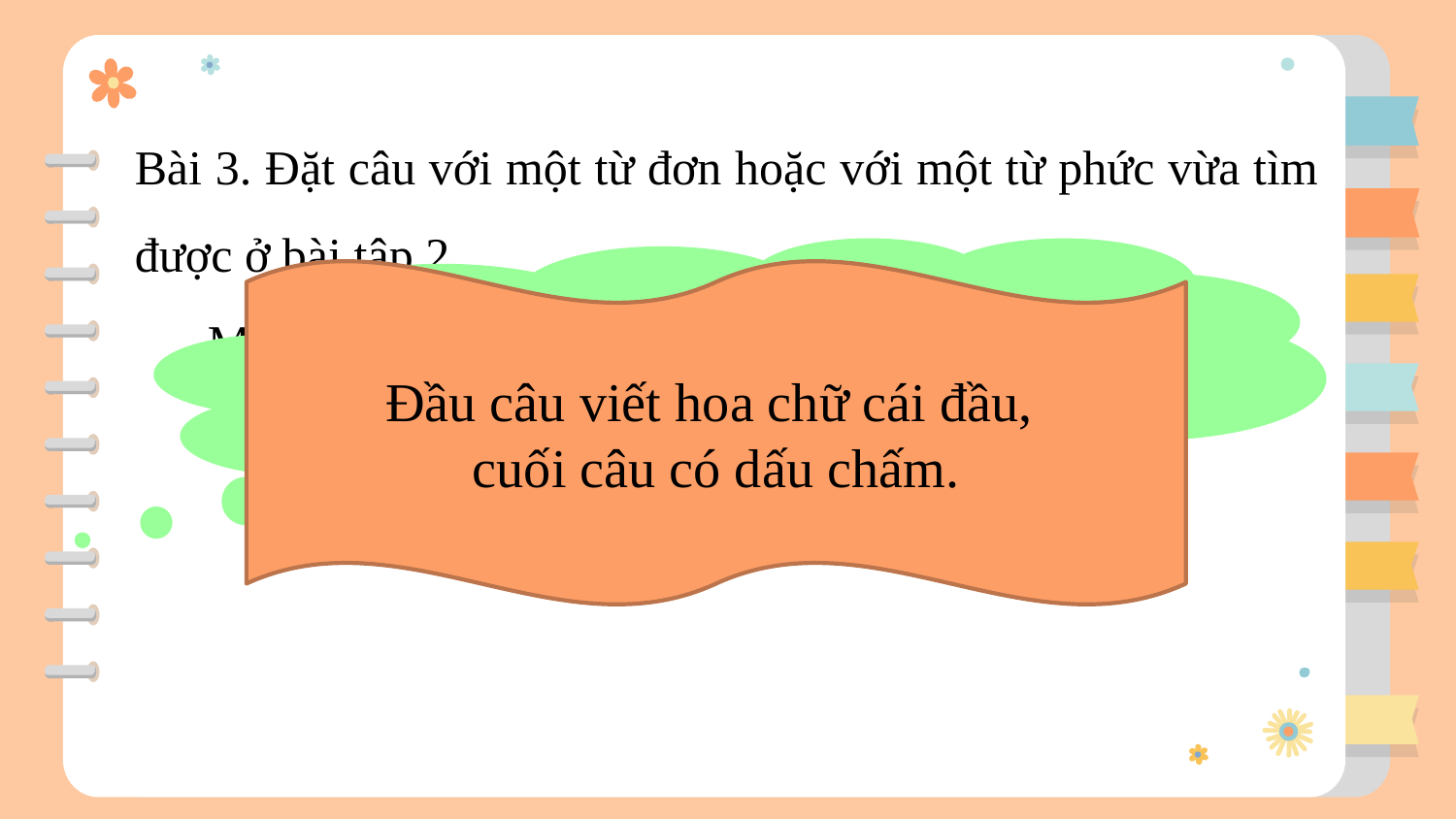

Bài 3. Đặt câu với một từ đơn hoặc với một từ phức vừa tìm được ở bài tập 2.
      M: (Đặt câu với từ đoàn kết)
     Đoàn kết là truyền thống quý báu của nhân dân ta.
Khi viết câu em có lưu ý gì?
Đầu câu viết hoa chữ cái đầu,
cuối câu có dấu chấm.